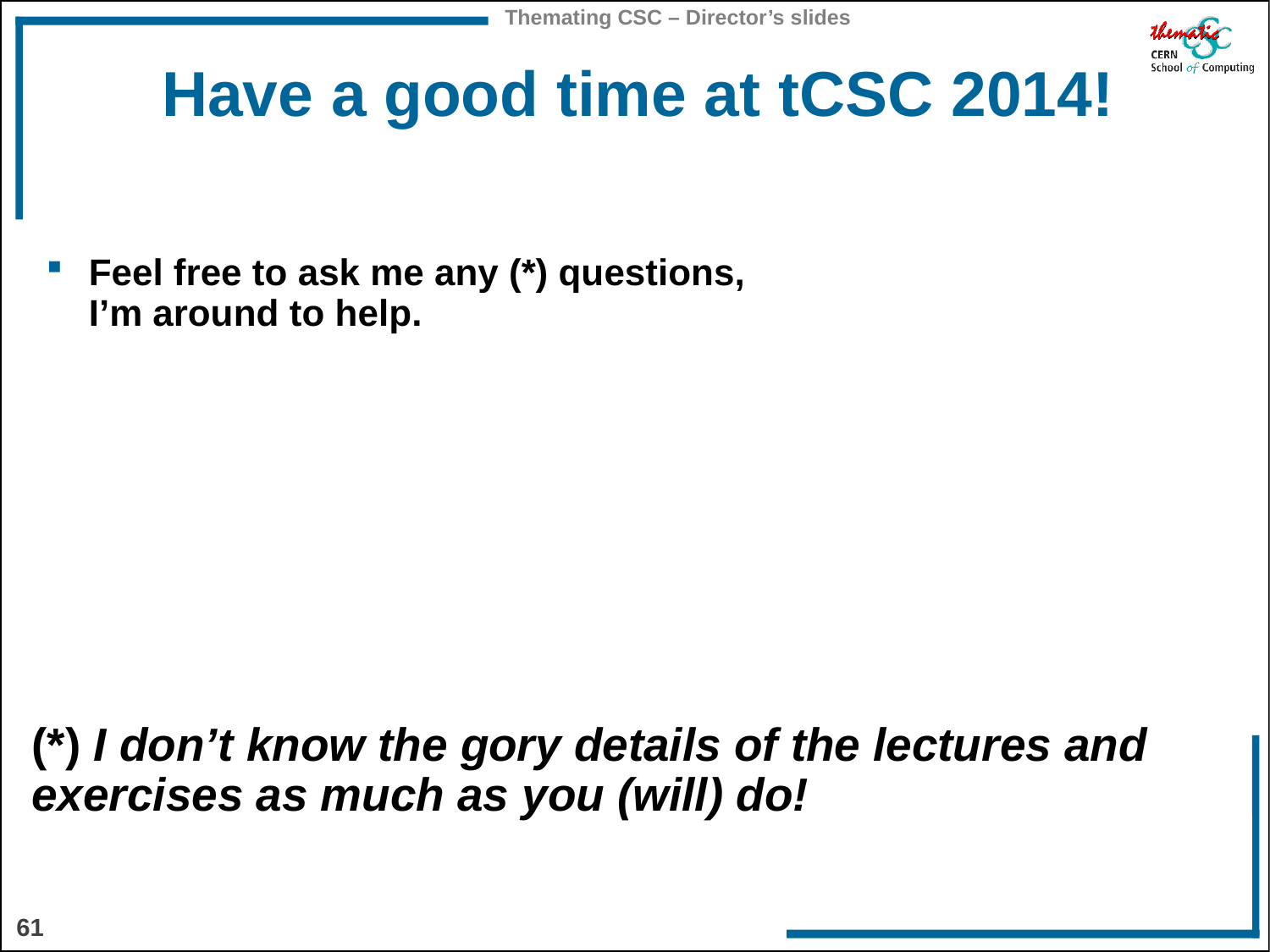

# Have a good time at tCSC 2014!
Feel free to ask me any (*) questions,
I’m around to help.

(*) I don’t know the gory details of the lectures and exercises as much as you (will) do!